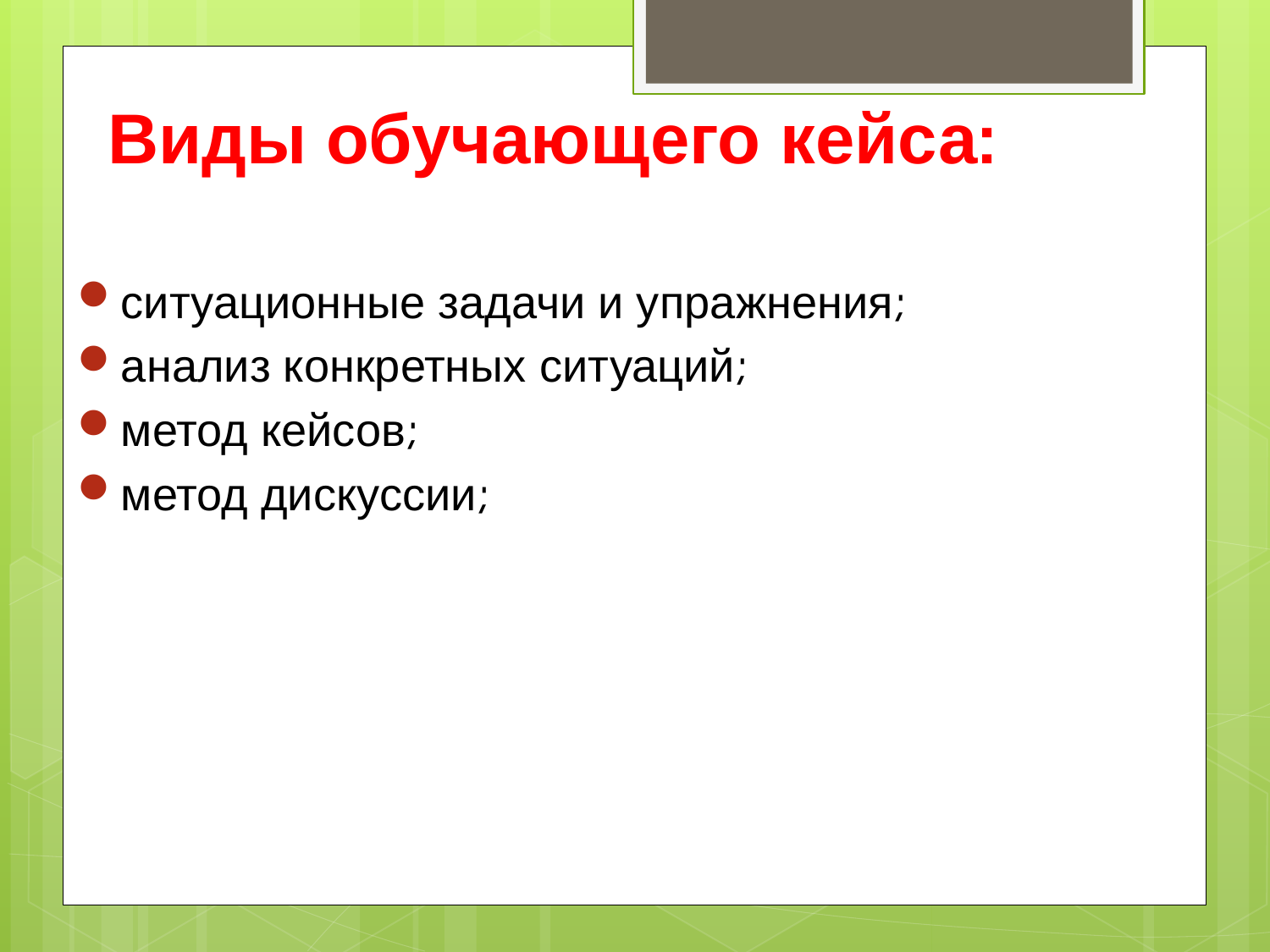

# Виды обучающего кейса:
ситуационные задачи и упражнения;
анализ конкретных ситуаций;
метод кейсов;
метод дискуссии;